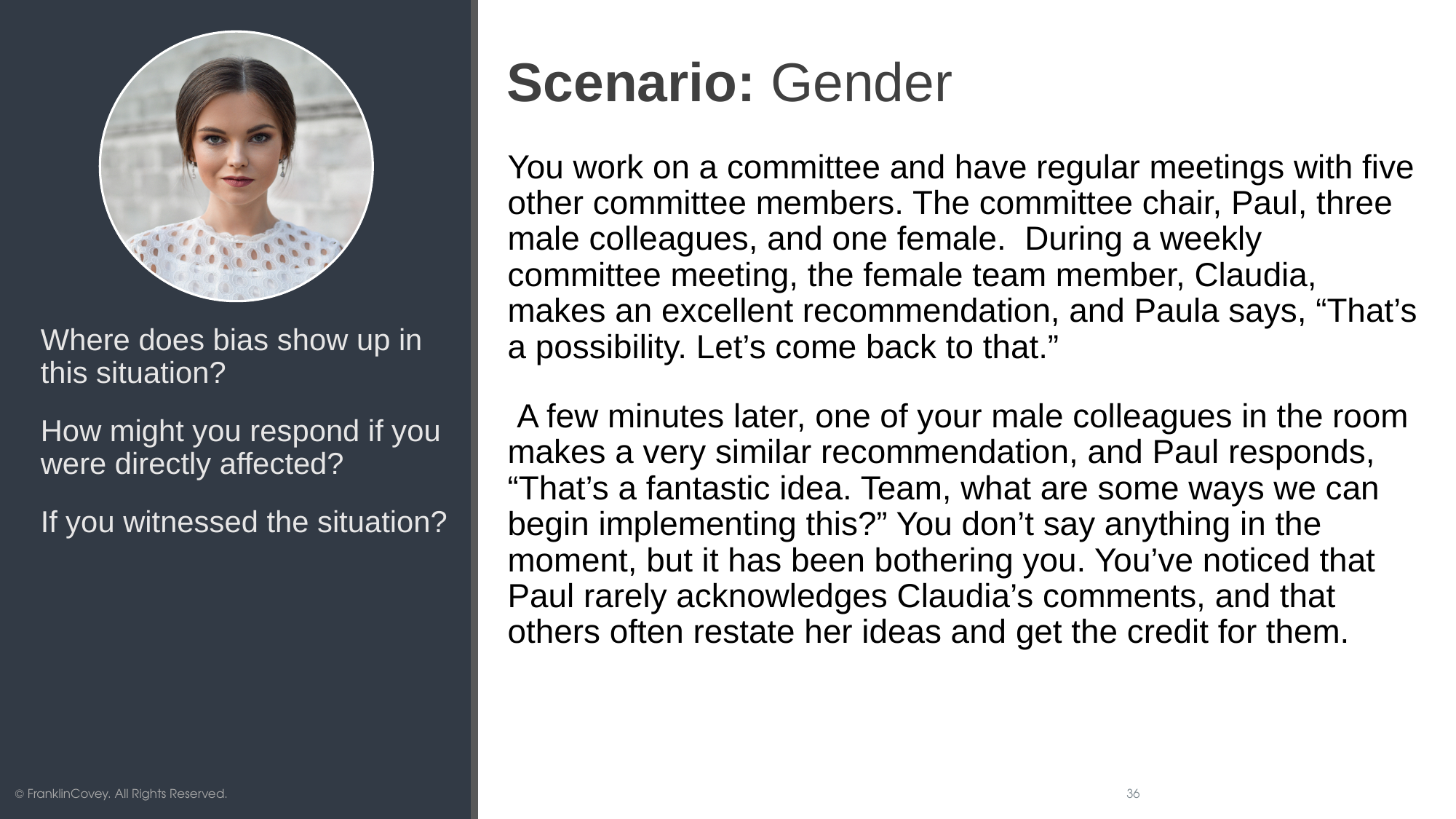

# Scenario: Gender
You work on a committee and have regular meetings with five other committee members. The committee chair, Paul, three male colleagues, and one female.  During a weekly committee meeting, the female team member, Claudia, makes an excellent recommendation, and Paula says, “That’s a possibility. Let’s come back to that.”
 A few minutes later, one of your male colleagues in the room makes a very similar recommendation, and Paul responds, “That’s a fantastic idea. Team, what are some ways we can begin implementing this?” You don’t say anything in the moment, but it has been bothering you. You’ve noticed that Paul rarely acknowledges Claudia’s comments, and that others often restate her ideas and get the credit for them.